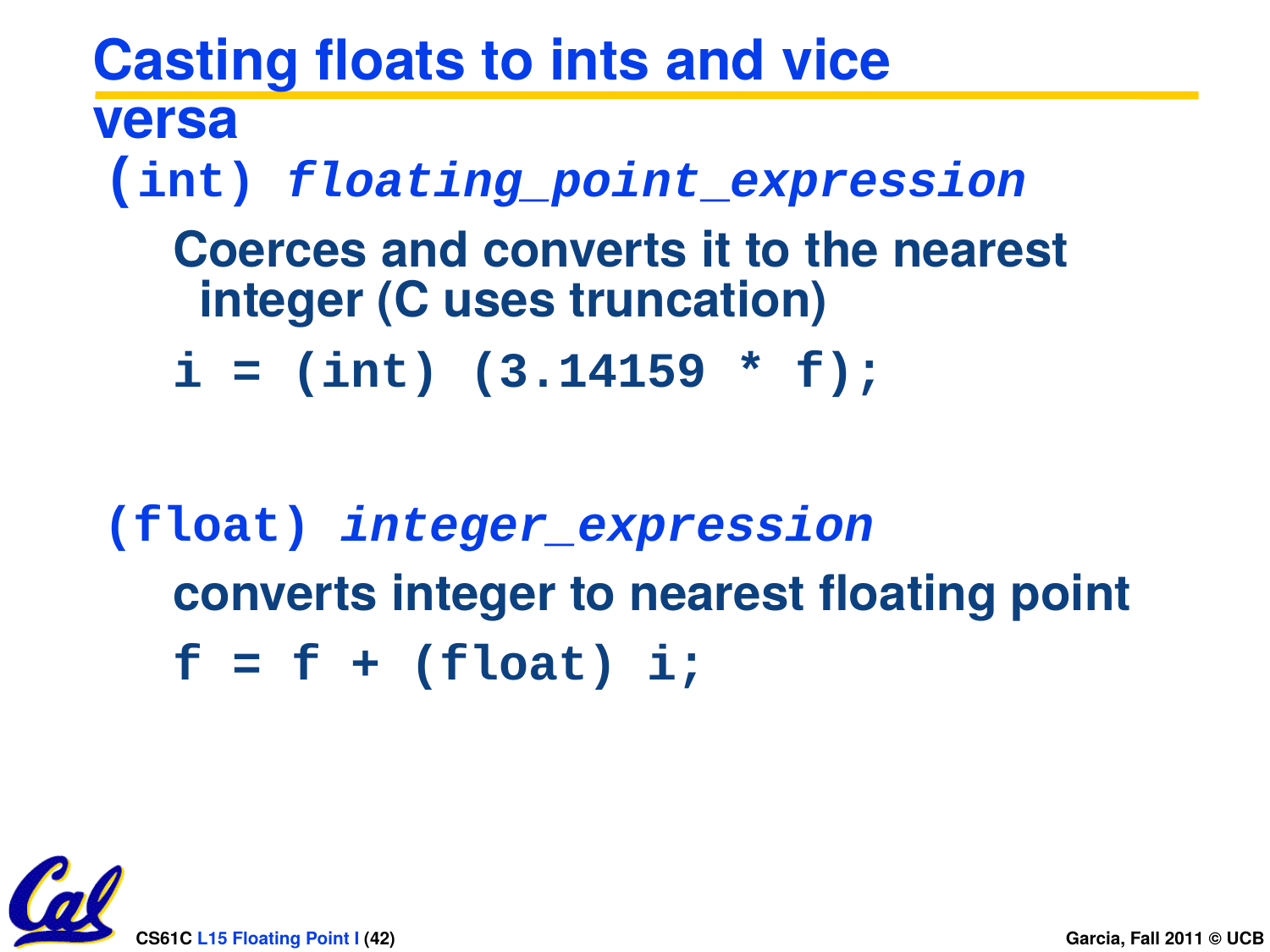

# Casting floats to ints and vice versa
(int) floating_point_expression
Coerces and converts it to the nearest integer (C uses truncation)
i = (int) (3.14159 * f);

(float) integer_expression
converts integer to nearest floating point
f = f + (float) i;